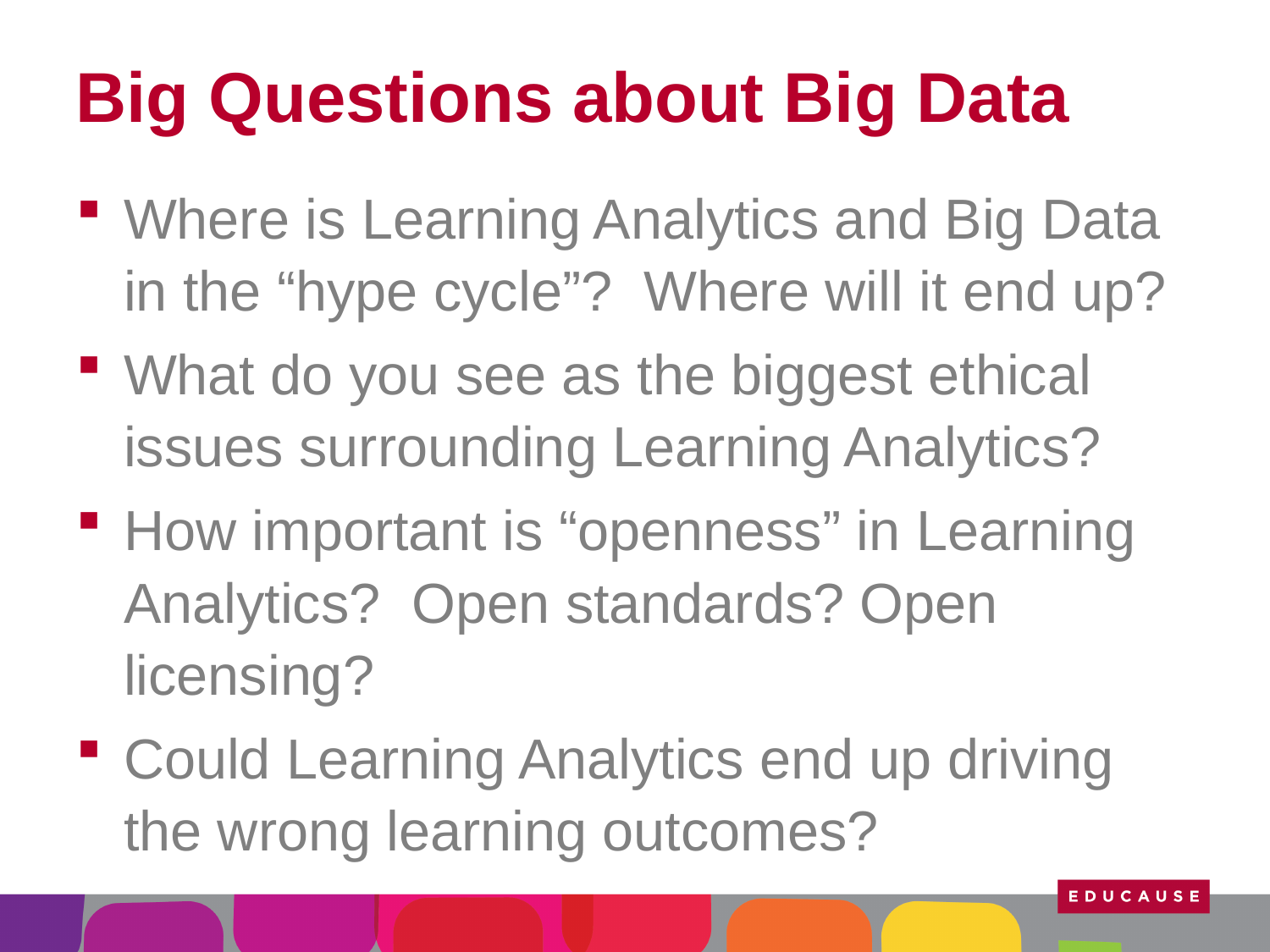

# Big Questions about Big Data
Where is Learning Analytics and Big Data in the “hype cycle”?  Where will it end up?
What do you see as the biggest ethical issues surrounding Learning Analytics?
How important is “openness” in Learning Analytics?  Open standards? Open licensing?
Could Learning Analytics end up driving the wrong learning outcomes?